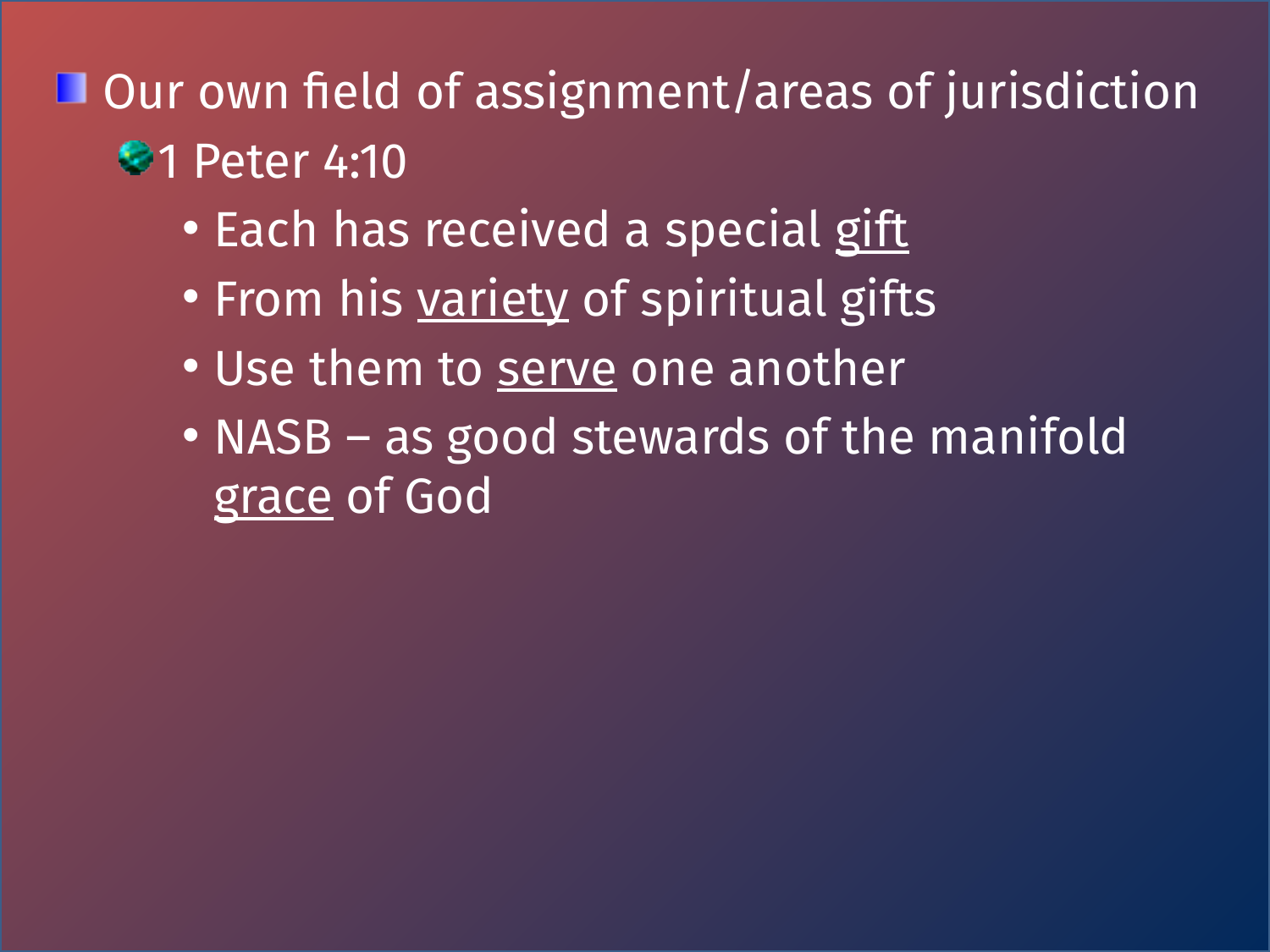

Our own field of assignment/areas of jurisdiction
1 Peter 4:10
Each has received a special gift
From his variety of spiritual gifts
Use them to serve one another
NASB – as good stewards of the manifold grace of God